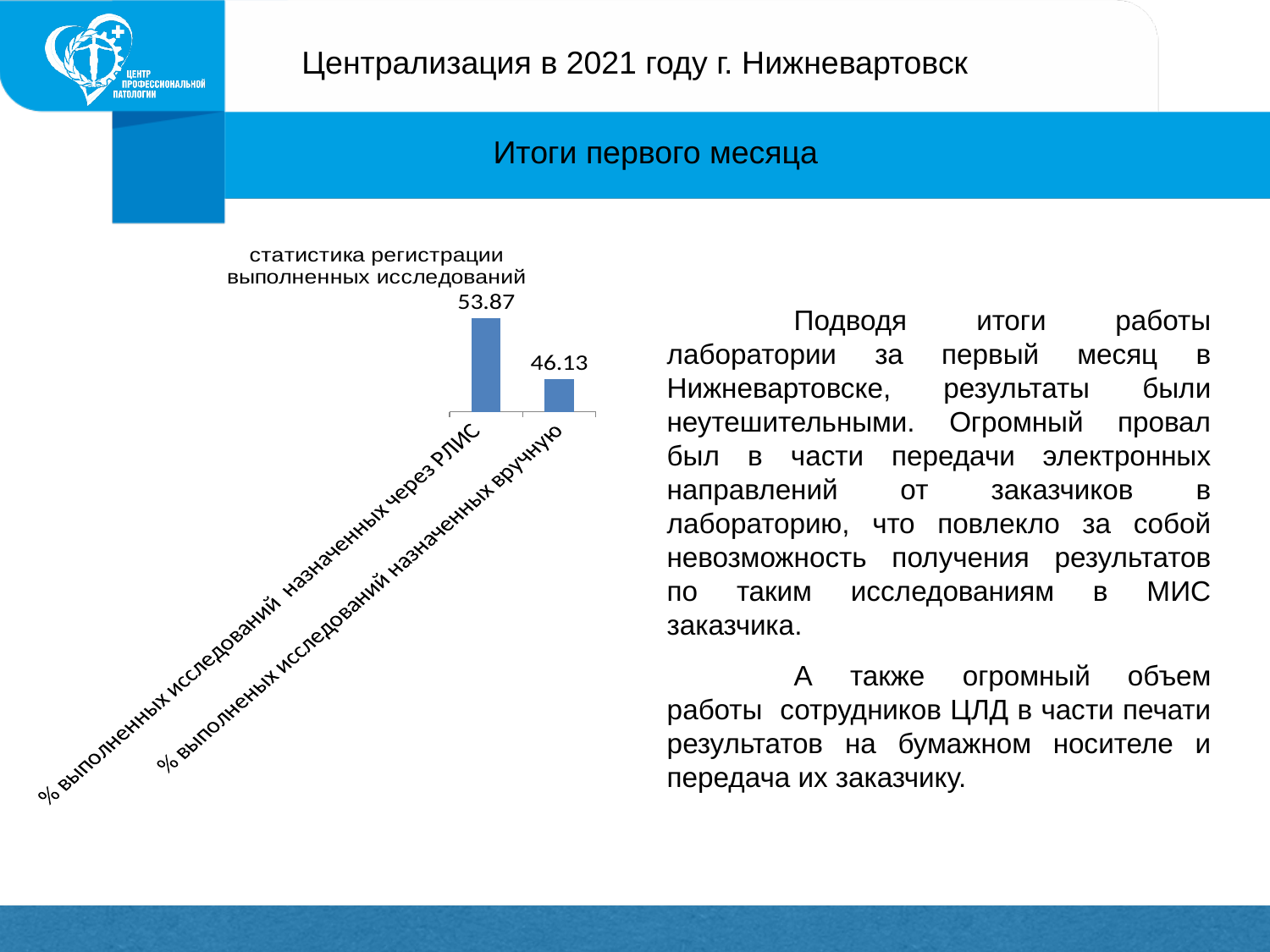

Централизация в 2021 году г. Нижневартовск
Итоги первого месяца

### Chart: статистика регистрации выполненных исследований

| Category | Ряд 1 |
|---|---|
| % выполненных исследований  назначенных через РЛИС
 | 53.87 |
| % выполненых исследований назначенных вручную | 46.13 |
	Подводя итоги работы лаборатории за первый месяц в Нижневартовске, результаты были неутешительными. Огромный провал был в части передачи электронных направлений от заказчиков в лабораторию, что повлекло за собой невозможность получения результатов по таким исследованиям в МИС заказчика.
	А также огромный объем работы  сотрудников ЦЛД в части печати результатов на бумажном носителе и передача их заказчику.